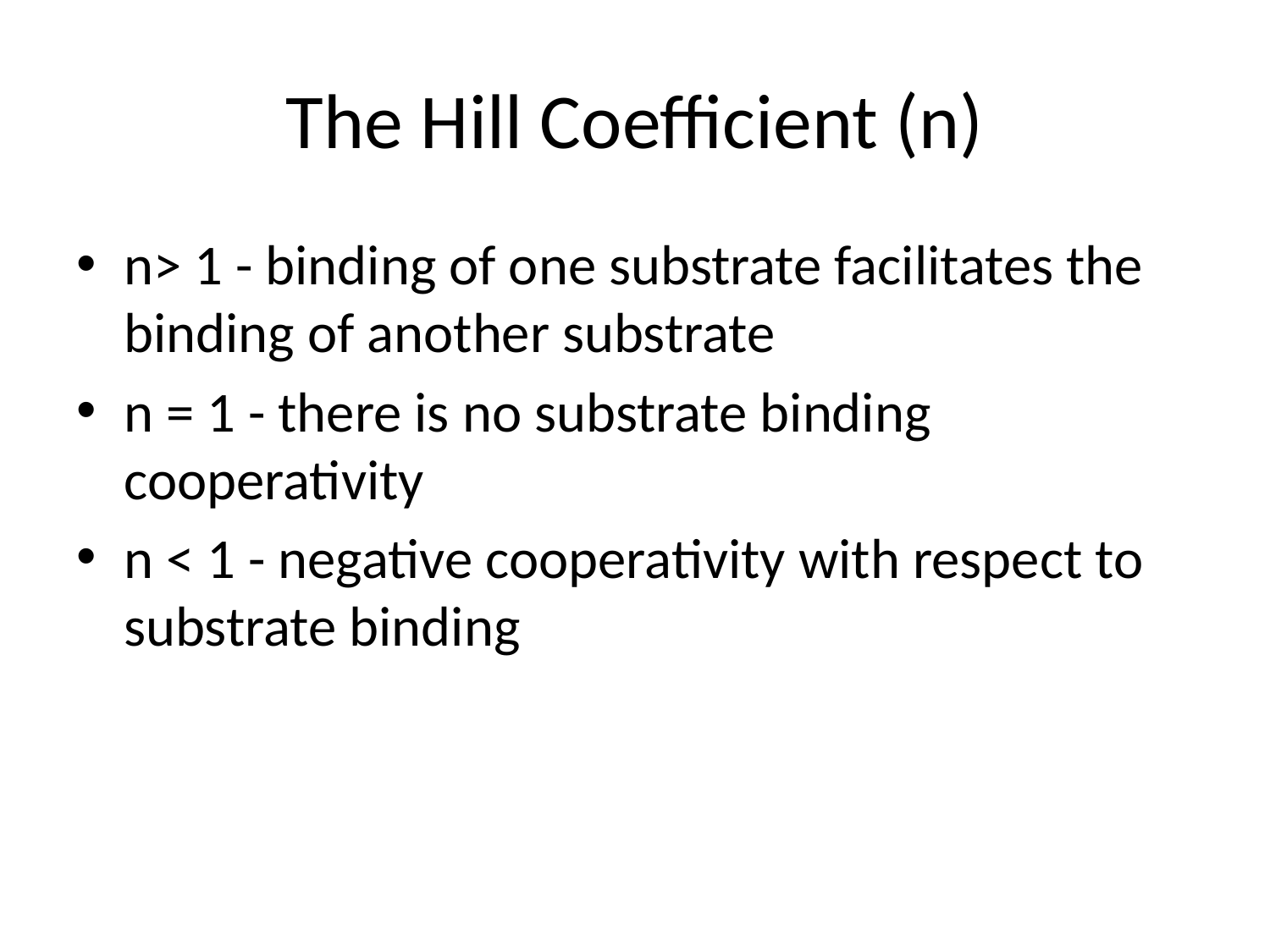

# The Hill Coefficient (n)
n> 1 - binding of one substrate facilitates the binding of another substrate
n = 1 - there is no substrate binding cooperativity
n < 1 - negative cooperativity with respect to substrate binding